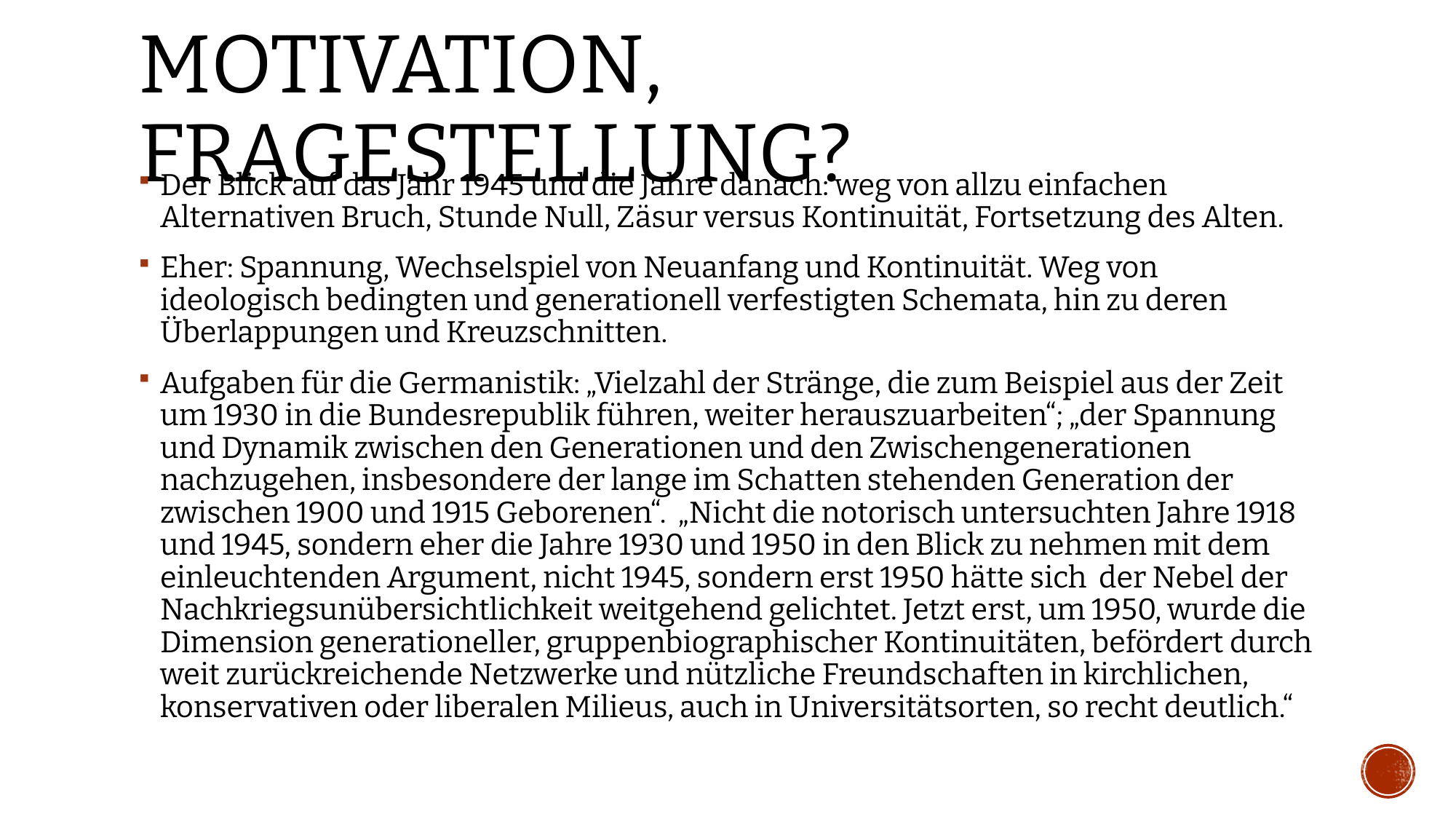

# Motivation, Fragestellung?
Der Blick auf das Jahr 1945 und die Jahre danach: weg von allzu einfachen Alternativen Bruch, Stunde Null, Zäsur versus Kontinuität, Fortsetzung des Alten.
Eher: Spannung, Wechselspiel von Neuanfang und Kontinuität. Weg von ideologisch bedingten und generationell verfestigten Schemata, hin zu deren Überlappungen und Kreuzschnitten.
Aufgaben für die Germanistik: „Vielzahl der Stränge, die zum Beispiel aus der Zeit um 1930 in die Bundesrepublik führen, weiter herauszuarbeiten“; „der Spannung und Dynamik zwischen den Generationen und den Zwischengenerationen nachzugehen, insbesondere der lange im Schatten stehenden Generation der zwischen 1900 und 1915 Geborenen“.  „Nicht die notorisch untersuchten Jahre 1918 und 1945, sondern eher die Jahre 1930 und 1950 in den Blick zu nehmen mit dem einleuchtenden Argument, nicht 1945, sondern erst 1950 hätte sich  der Nebel der Nachkriegsunübersichtlichkeit weitgehend gelichtet. Jetzt erst, um 1950, wurde die Dimension generationeller, gruppenbiographischer Kontinuitäten, befördert durch weit zurückreichende Netzwerke und nützliche Freundschaften in kirchlichen, konservativen oder liberalen Milieus, auch in Universitätsorten, so recht deutlich.“